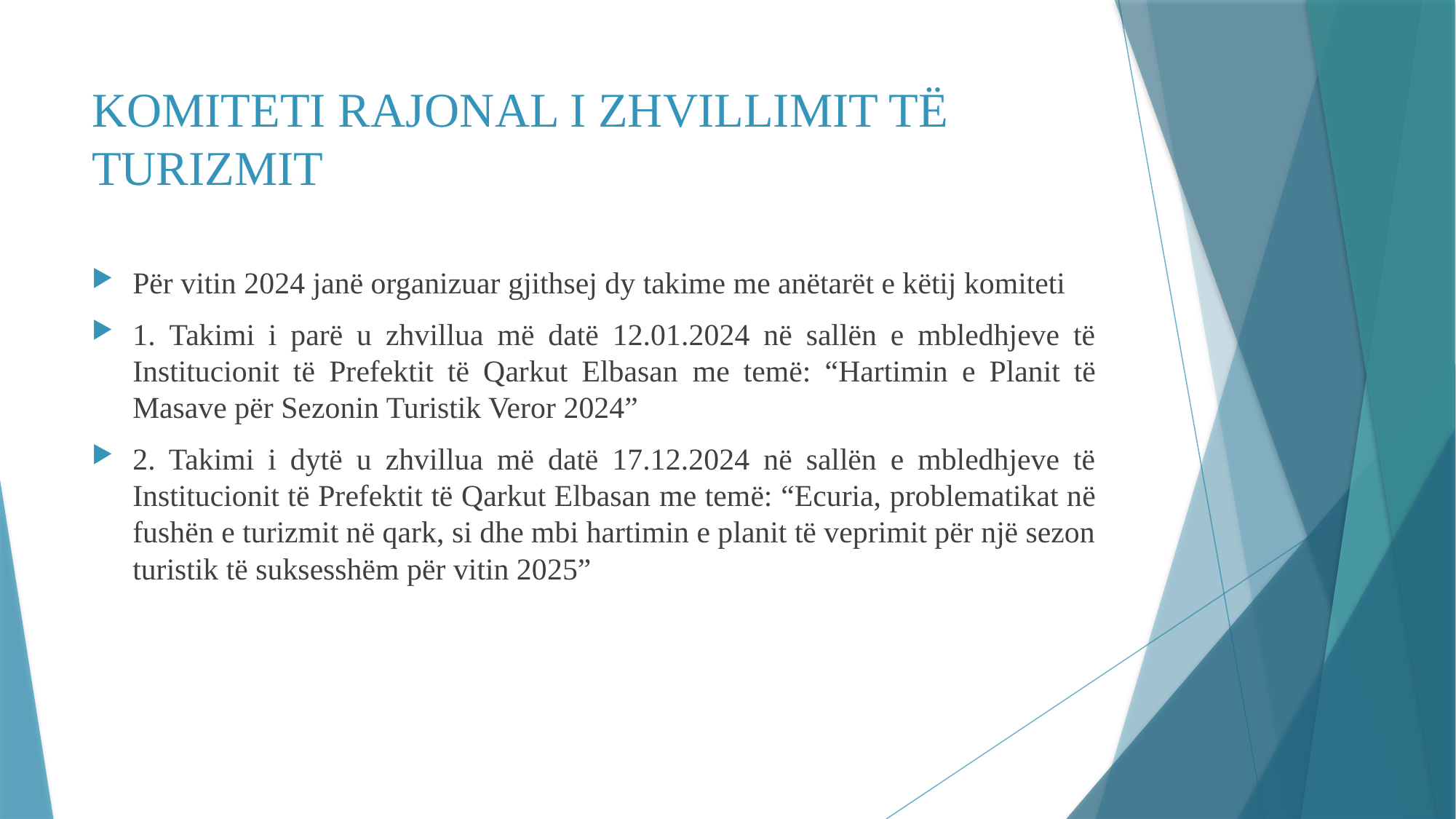

# KOMITETI RAJONAL I ZHVILLIMIT TË TURIZMIT
Për vitin 2024 janë organizuar gjithsej dy takime me anëtarët e këtij komiteti
1. Takimi i parë u zhvillua më datë 12.01.2024 në sallën e mbledhjeve të Institucionit të Prefektit të Qarkut Elbasan me temë: “Hartimin e Planit të Masave për Sezonin Turistik Veror 2024”
2. Takimi i dytë u zhvillua më datë 17.12.2024 në sallën e mbledhjeve të Institucionit të Prefektit të Qarkut Elbasan me temë: “Ecuria, problematikat në fushën e turizmit në qark, si dhe mbi hartimin e planit të veprimit për një sezon turistik të suksesshëm për vitin 2025”